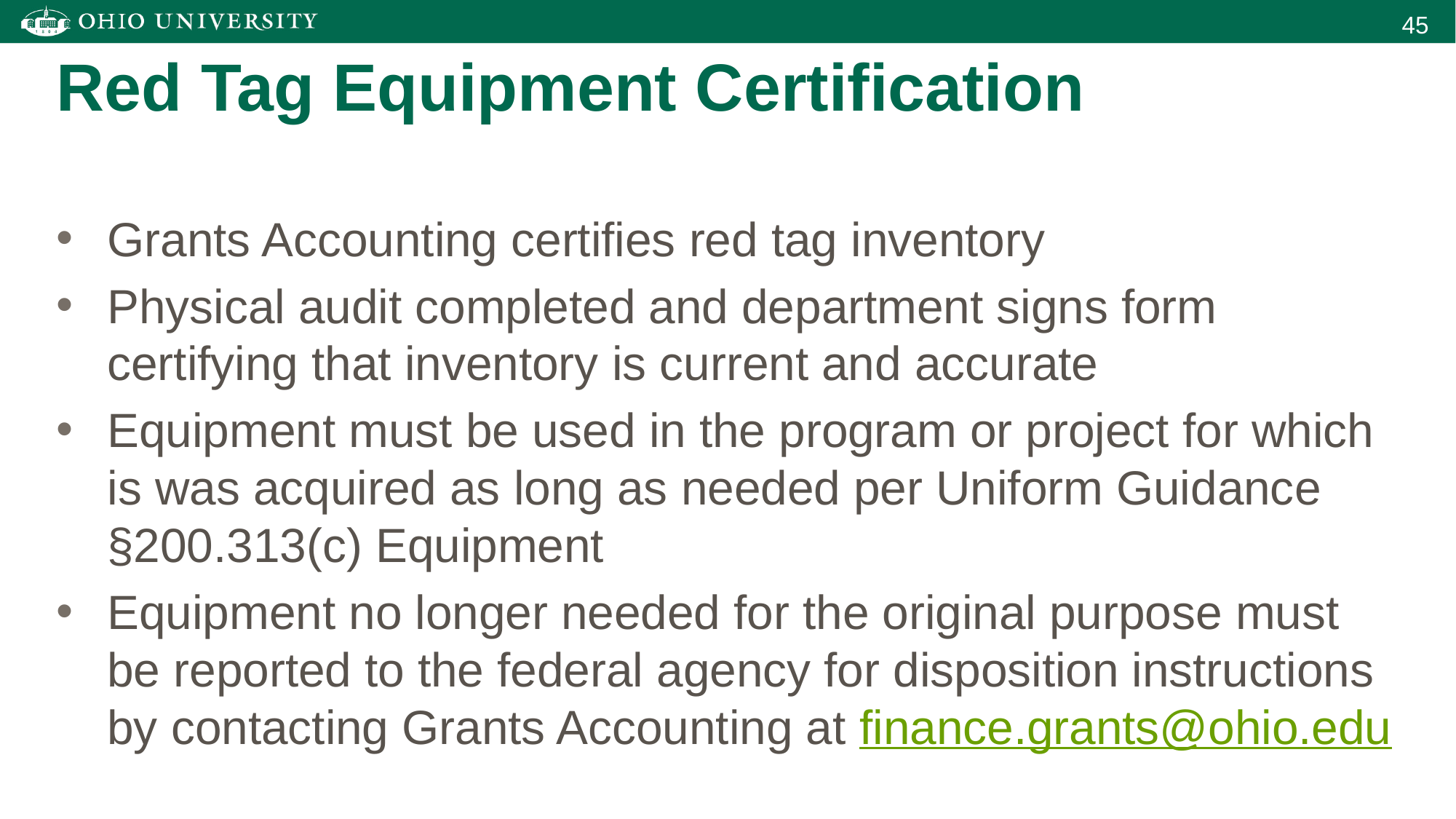

Red Tag Equipment Certification
Grants Accounting certifies red tag inventory
Physical audit completed and department signs form certifying that inventory is current and accurate
Equipment must be used in the program or project for which is was acquired as long as needed per Uniform Guidance §200.313(c) Equipment
Equipment no longer needed for the original purpose must be reported to the federal agency for disposition instructions by contacting Grants Accounting at finance.grants@ohio.edu